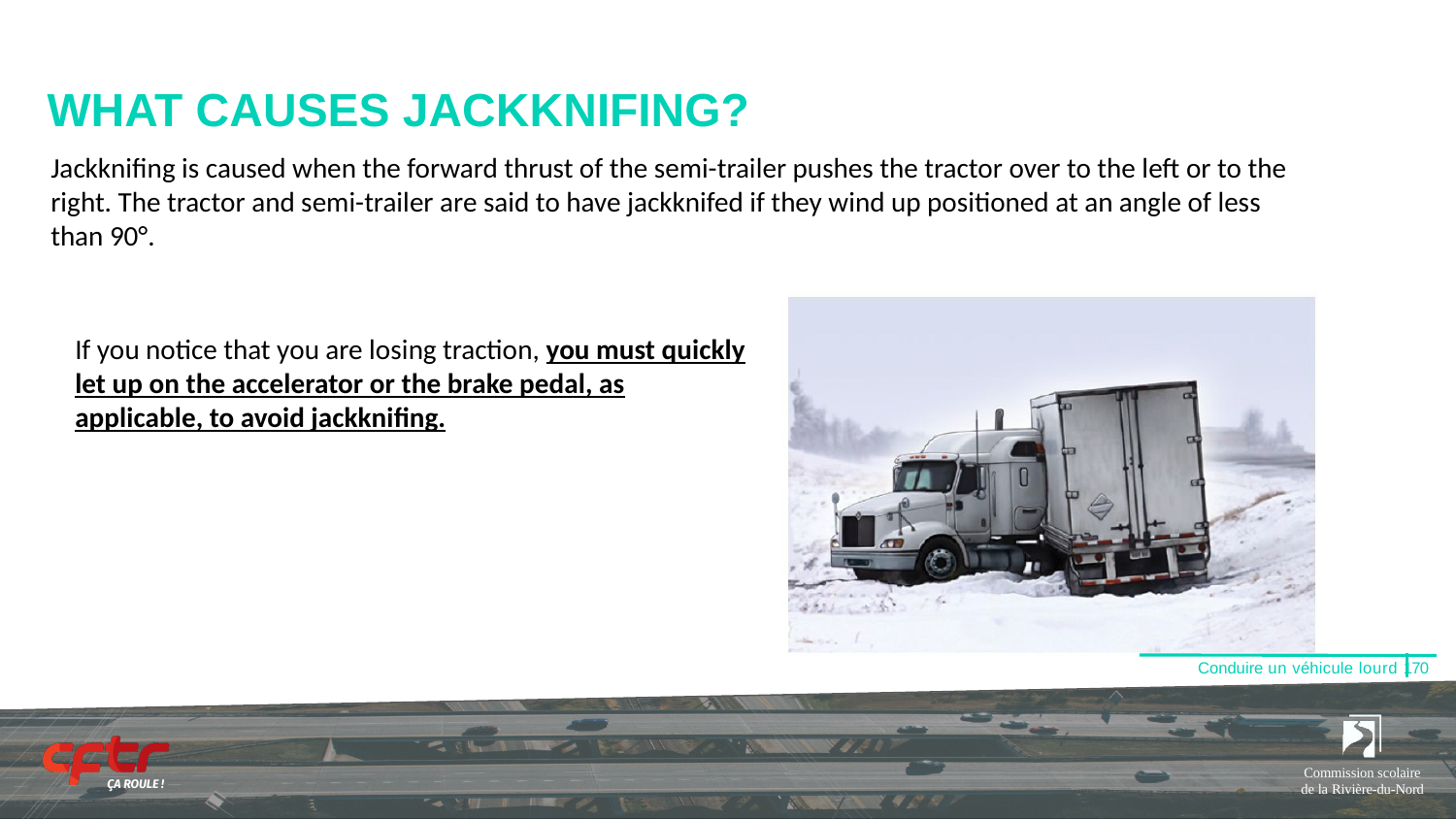

# WHAT CAUSES JACKKNIFING?​
Jackknifing is caused when the forward thrust of the semi-trailer pushes the tractor over to the left or to the right. The tractor and semi-trailer are said to have jackknifed if they wind up positioned at an angle of less than 90°.​

If you notice that you are losing traction, you must quickly let up on the accelerator or the brake pedal, as applicable, to avoid jackknifing.​

Conduire un véhicule lourd 170
Commission scolaire  de la Rivière-du-Nord
ÇA ROULE !